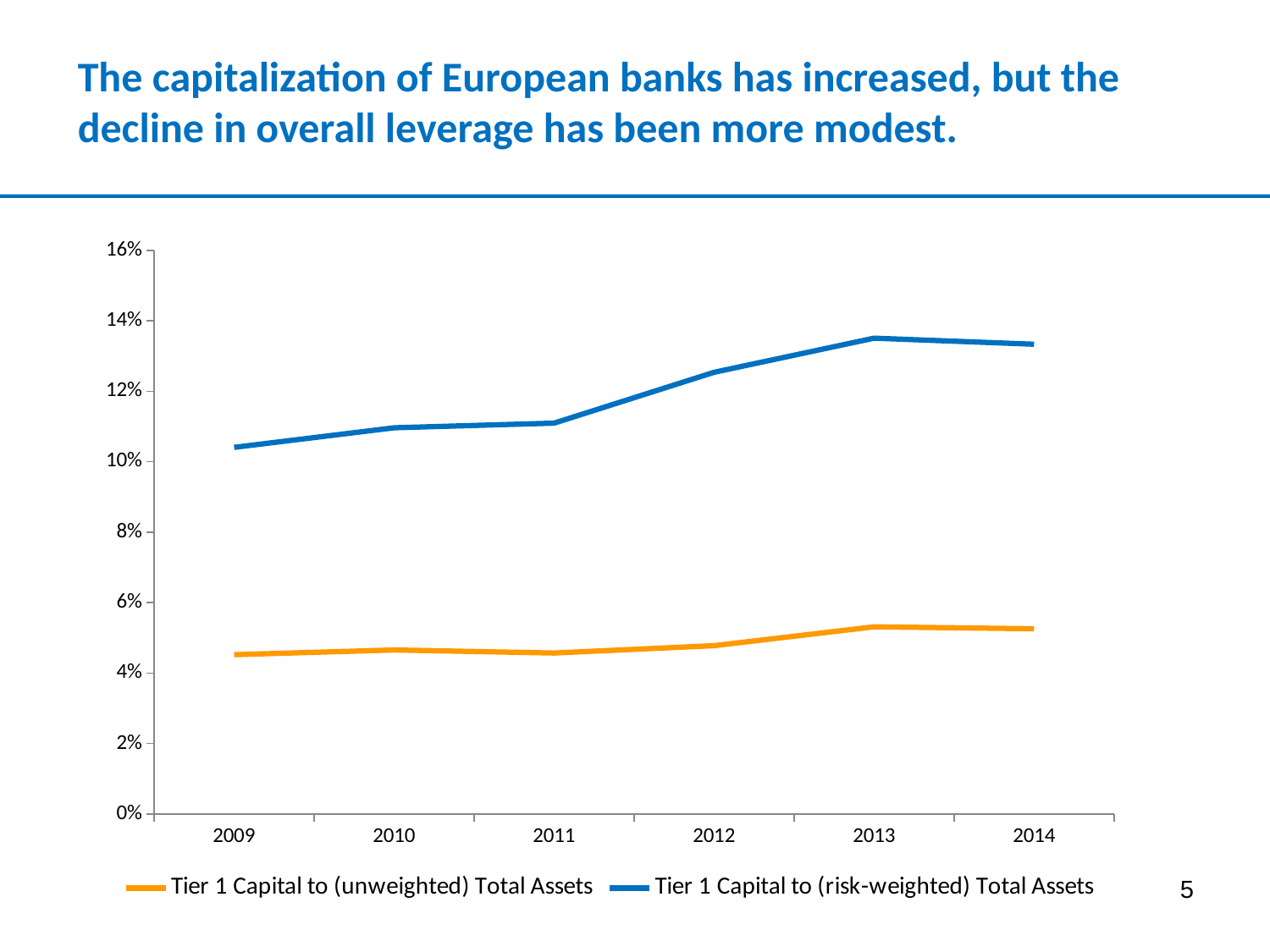

# The capitalization of European banks has increased, but the decline in overall leverage has been more modest.

### Chart

| Category | Tier 1 Capital to (unweighted) Total Assets | Tier 1 Capital to (risk-weighted) Total Assets |
|---|---|---|
| 2009.0 | 0.0452178656909247 | 0.104070959675949 |
| 2010.0 | 0.046562542367357 | 0.109628645415818 |
| 2011.0 | 0.0456966912783628 | 0.110945995441916 |
| 2012.0 | 0.0477744673946472 | 0.125375327861745 |
| 2013.0 | 0.053127520321583 | 0.135056016357919 |
| 2014.0 | 0.0525737569435194 | 0.133337160993243 |
5